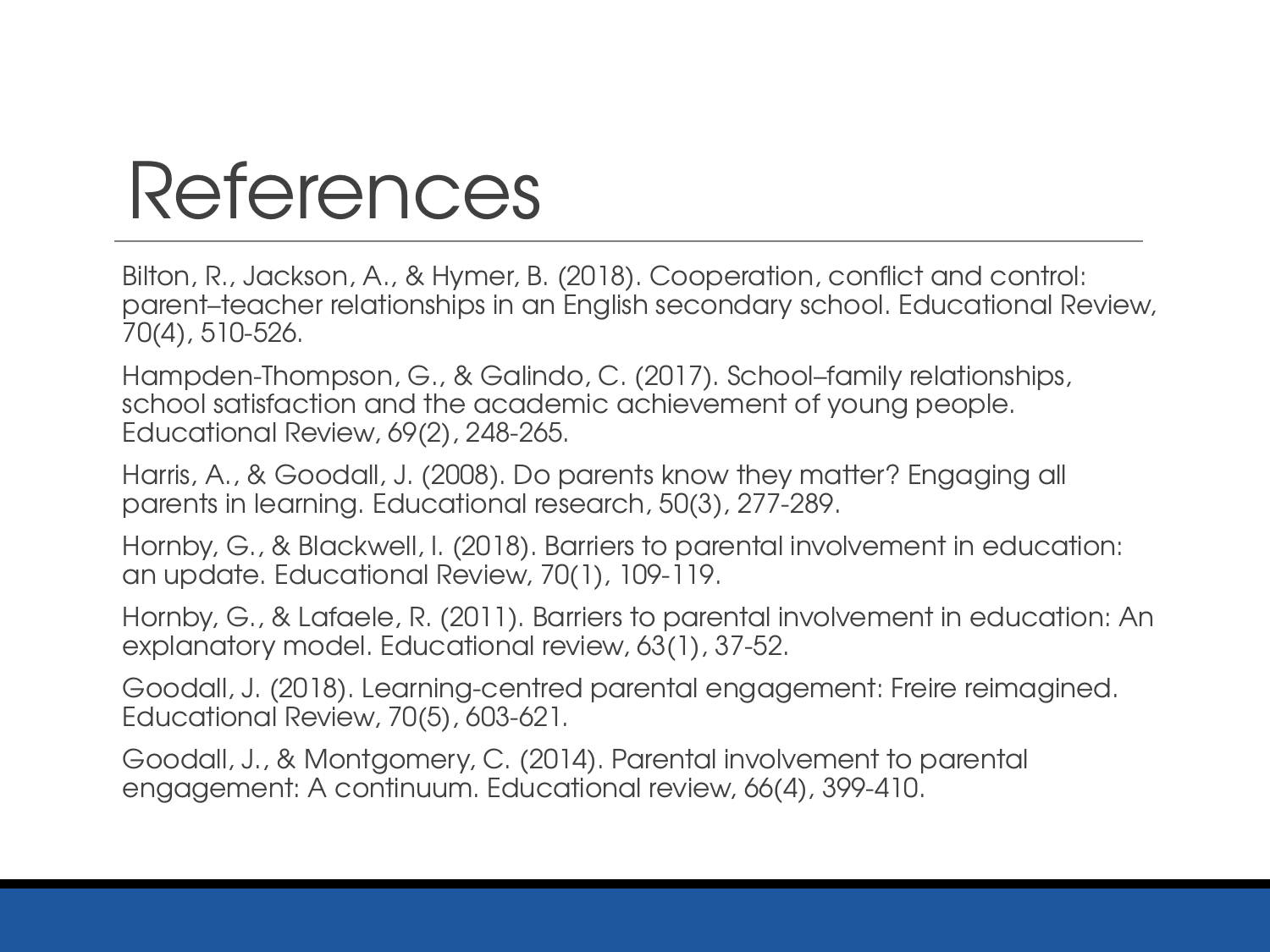

# References
Bilton, R., Jackson, A., & Hymer, B. (2018). Cooperation, conflict and control: parent–teacher relationships in an English secondary school. Educational Review, 70(4), 510-526.
Hampden-Thompson, G., & Galindo, C. (2017). School–family relationships, school satisfaction and the academic achievement of young people. Educational Review, 69(2), 248-265.
Harris, A., & Goodall, J. (2008). Do parents know they matter? Engaging all parents in learning. Educational research, 50(3), 277-289.
Hornby, G., & Blackwell, I. (2018). Barriers to parental involvement in education: an update. Educational Review, 70(1), 109-119.
Hornby, G., & Lafaele, R. (2011). Barriers to parental involvement in education: An explanatory model. Educational review, 63(1), 37-52.
Goodall, J. (2018). Learning-centred parental engagement: Freire reimagined. Educational Review, 70(5), 603-621.
Goodall, J., & Montgomery, C. (2014). Parental involvement to parental engagement: A continuum. Educational review, 66(4), 399-410.